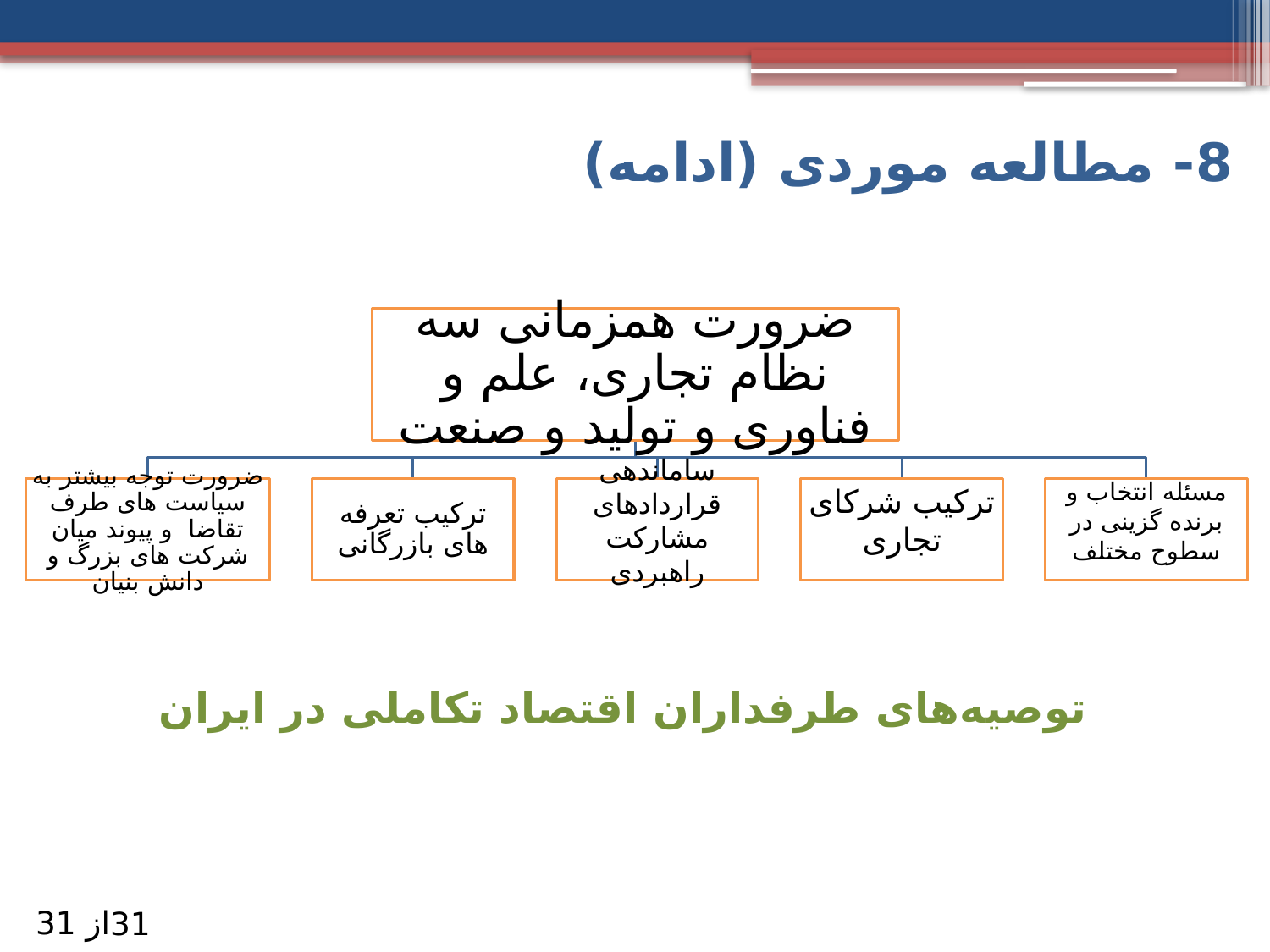

8- مطالعه موردی (ادامه)
ضرورت همزمانی سه نظام تجاری، علم و فناوری و تولید و صنعت
ضرورت توجه بیشتر به سیاست های طرف تقاضا  و پیوند میان شرکت های بزرگ و دانش بنیان
ترکیب تعرفه های بازرگانی
ساماندهی قراردادهای مشارکت راهبردی

ترکیب شرکای تجاری

مسئله انتخاب و برنده گزینی در سطوح مختلف

# توصیه‌های طرفداران اقتصاد تکاملی در ایران
از 31
31